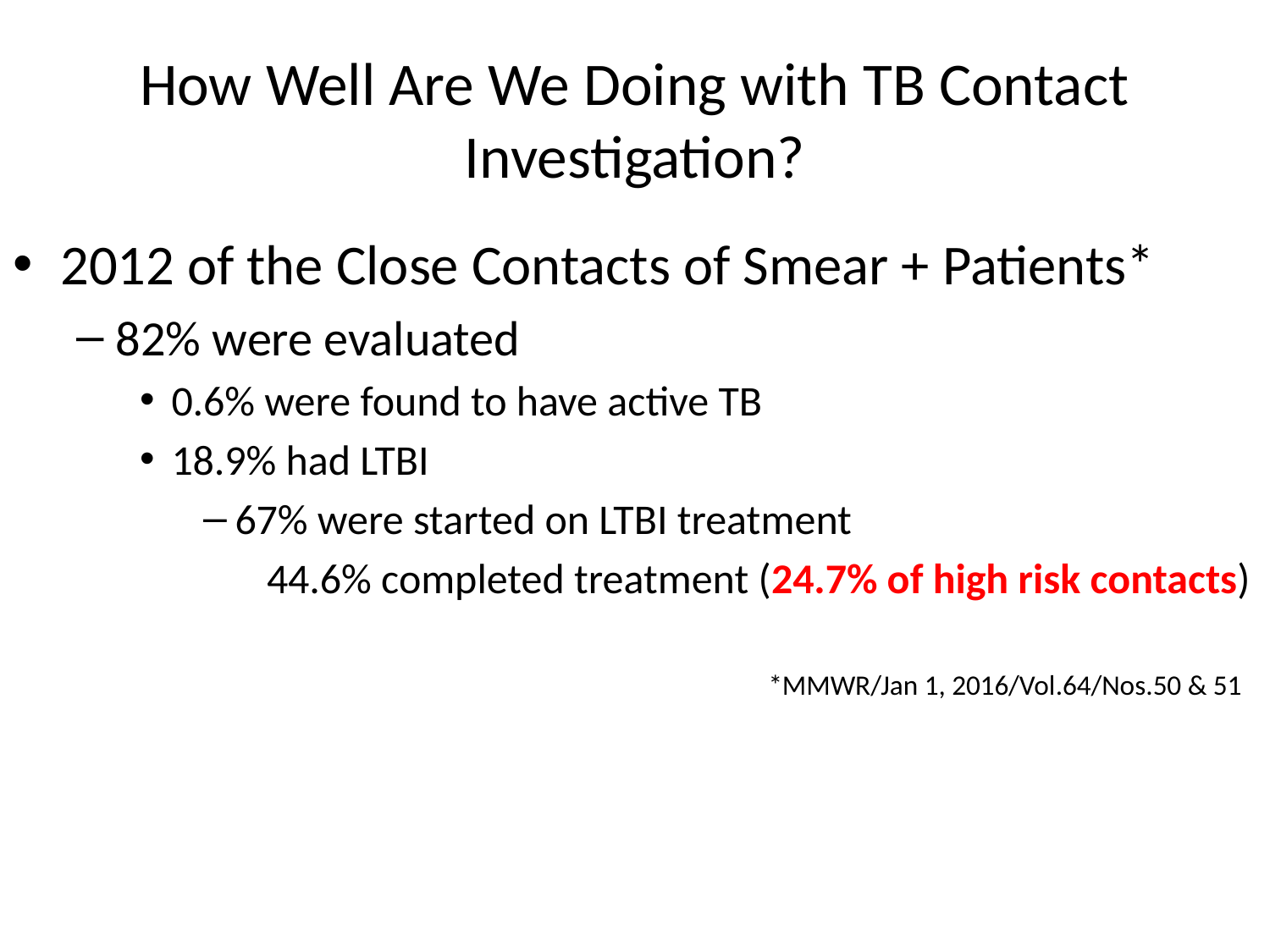

# How Well Are We Doing with TB Contact Investigation?
2012 of the Close Contacts of Smear + Patients*
82% were evaluated
0.6% were found to have active TB
18.9% had LTBI
67% were started on LTBI treatment
44.6% completed treatment (24.7% of high risk contacts)

                                                                               *MMWR/Jan 1, 2016/Vol.64/Nos.50 & 51